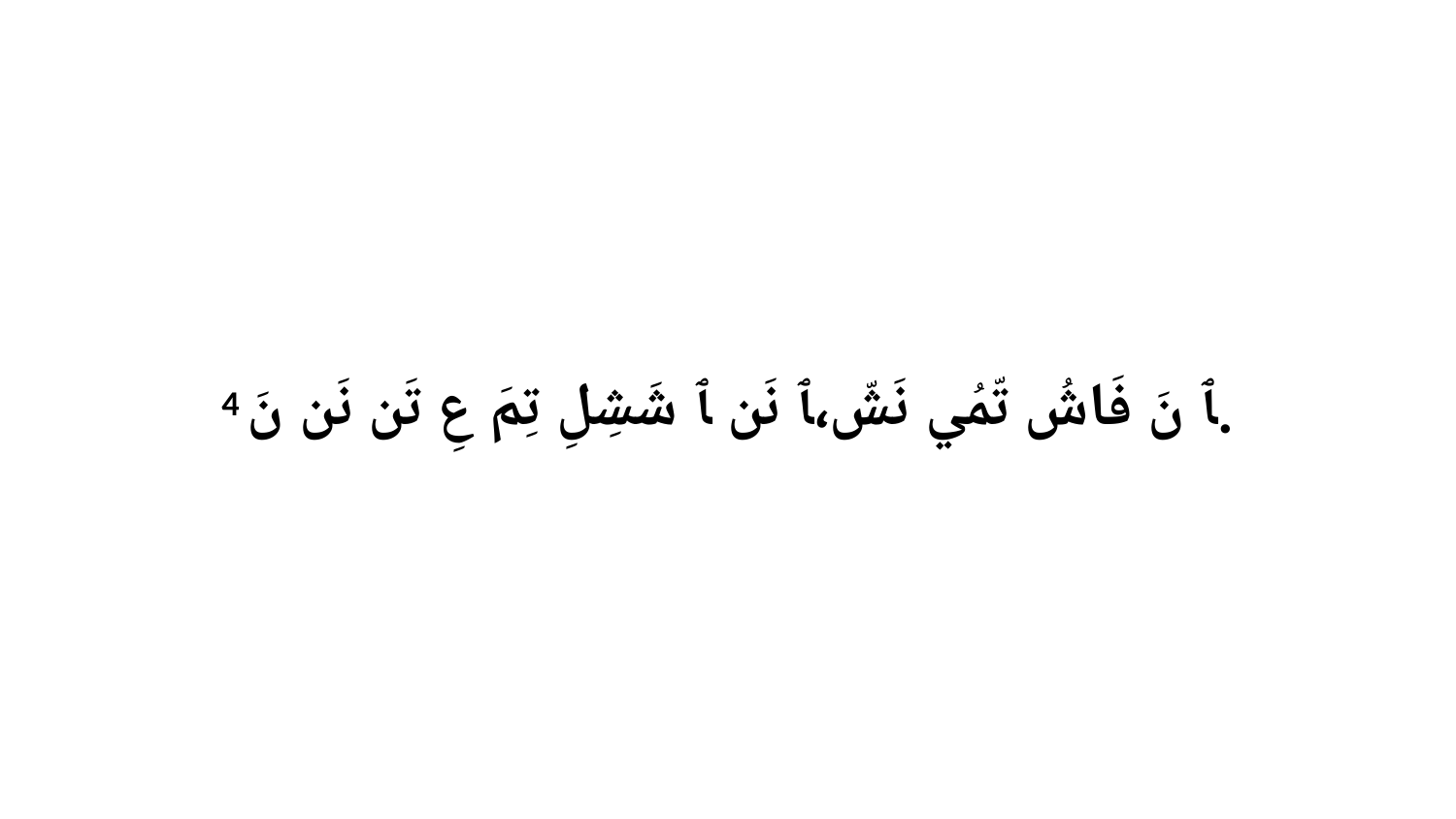

4 ﭑ نَ فَاشُ تّمُي نَشّ،ﭑ نَن ﭑ شَشِلِ تِمَ عِ تَن نَن نَ.